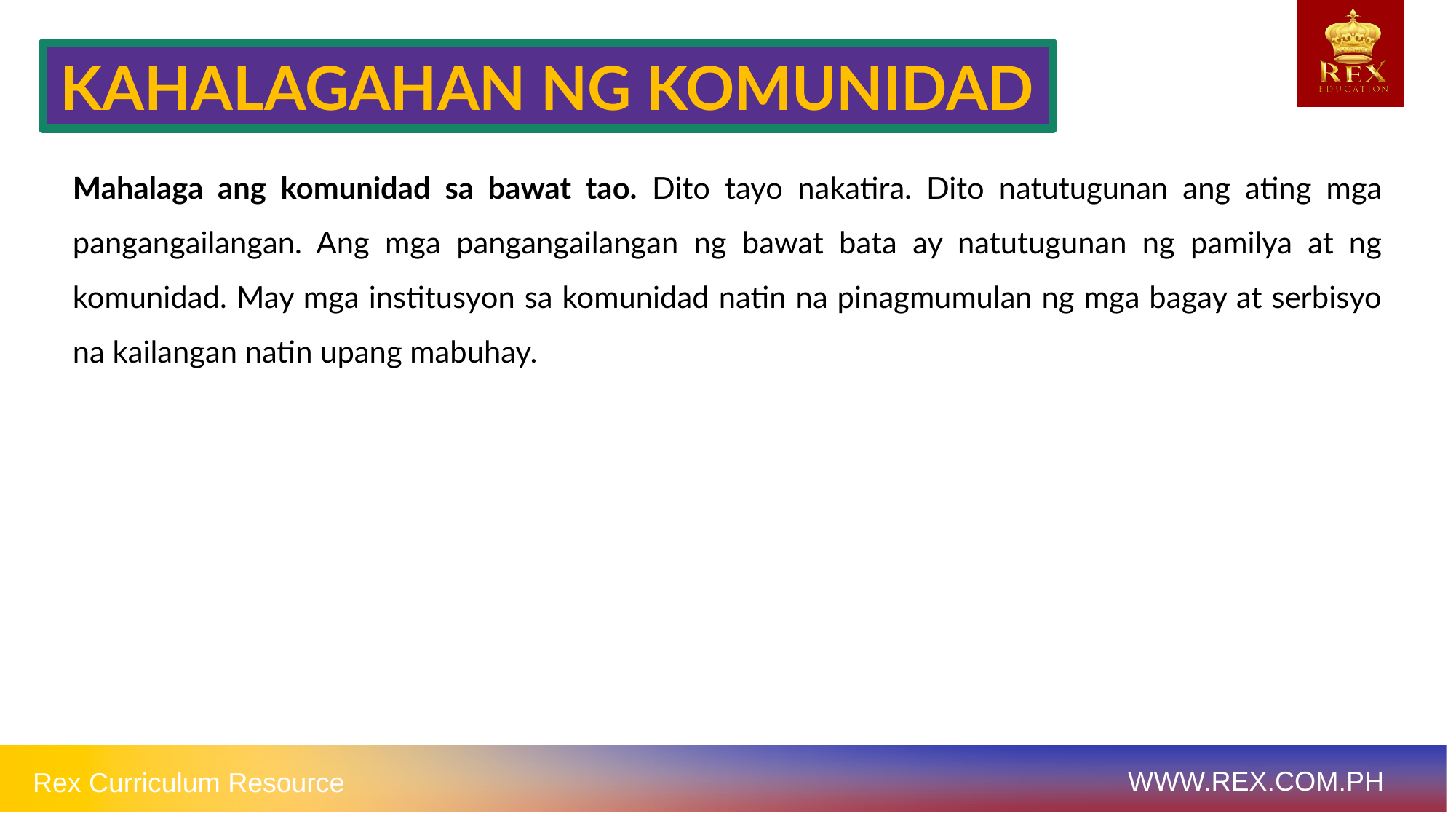

KAHALAGAHAN NG KOMUNIDAD
# Mahalaga ang komunidad sa bawat tao. Dito tayo nakatira. Dito natutugunan ang ating mga pangangailangan. Ang mga pangangailangan ng bawat bata ay natutugunan ng pamilya at ng komunidad. May mga institusyon sa komunidad natin na pinagmumulan ng mga bagay at serbisyo na kailangan natin upang mabuhay.